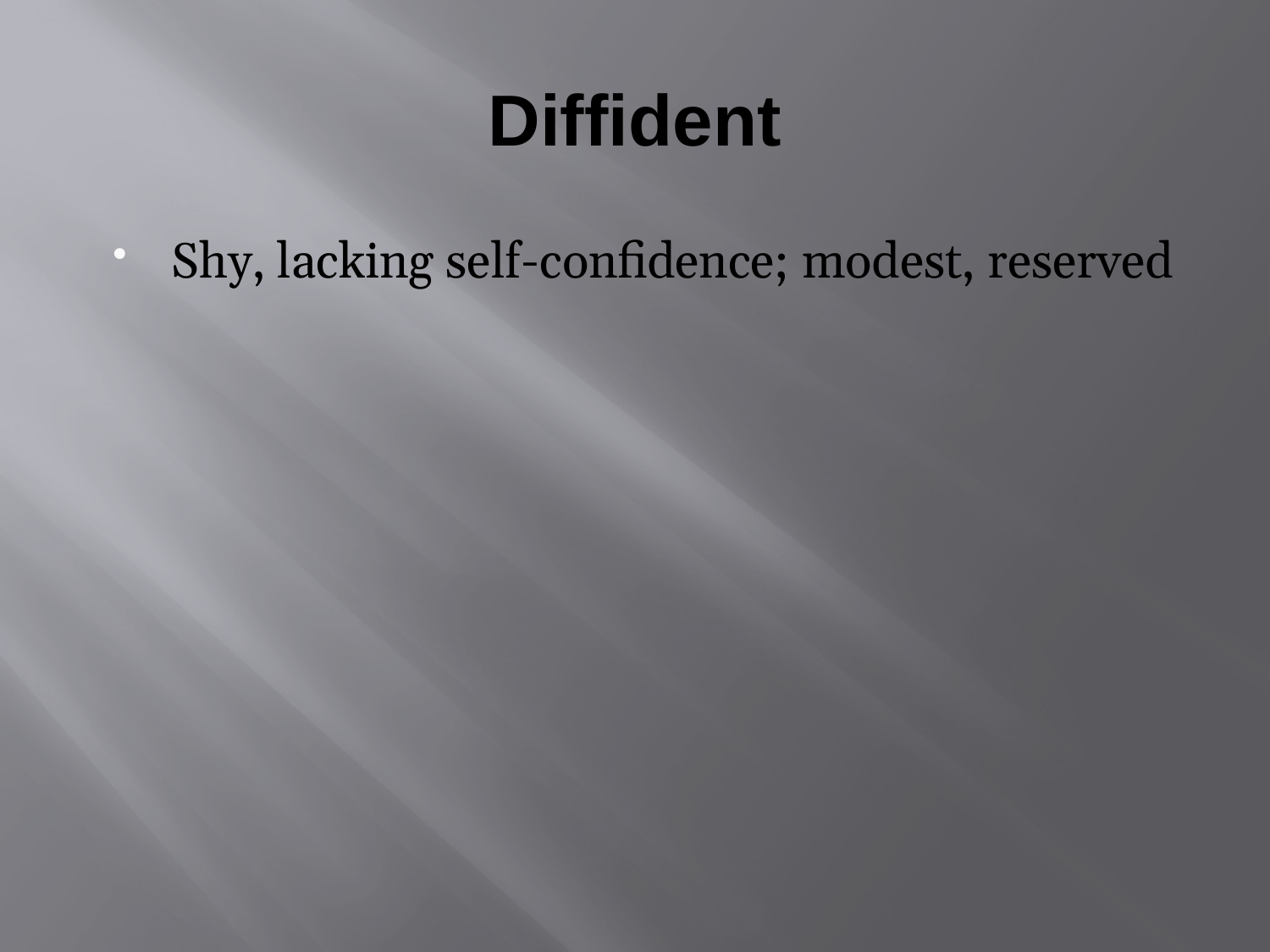

# Diffident
Shy, lacking self-confidence; modest, reserved